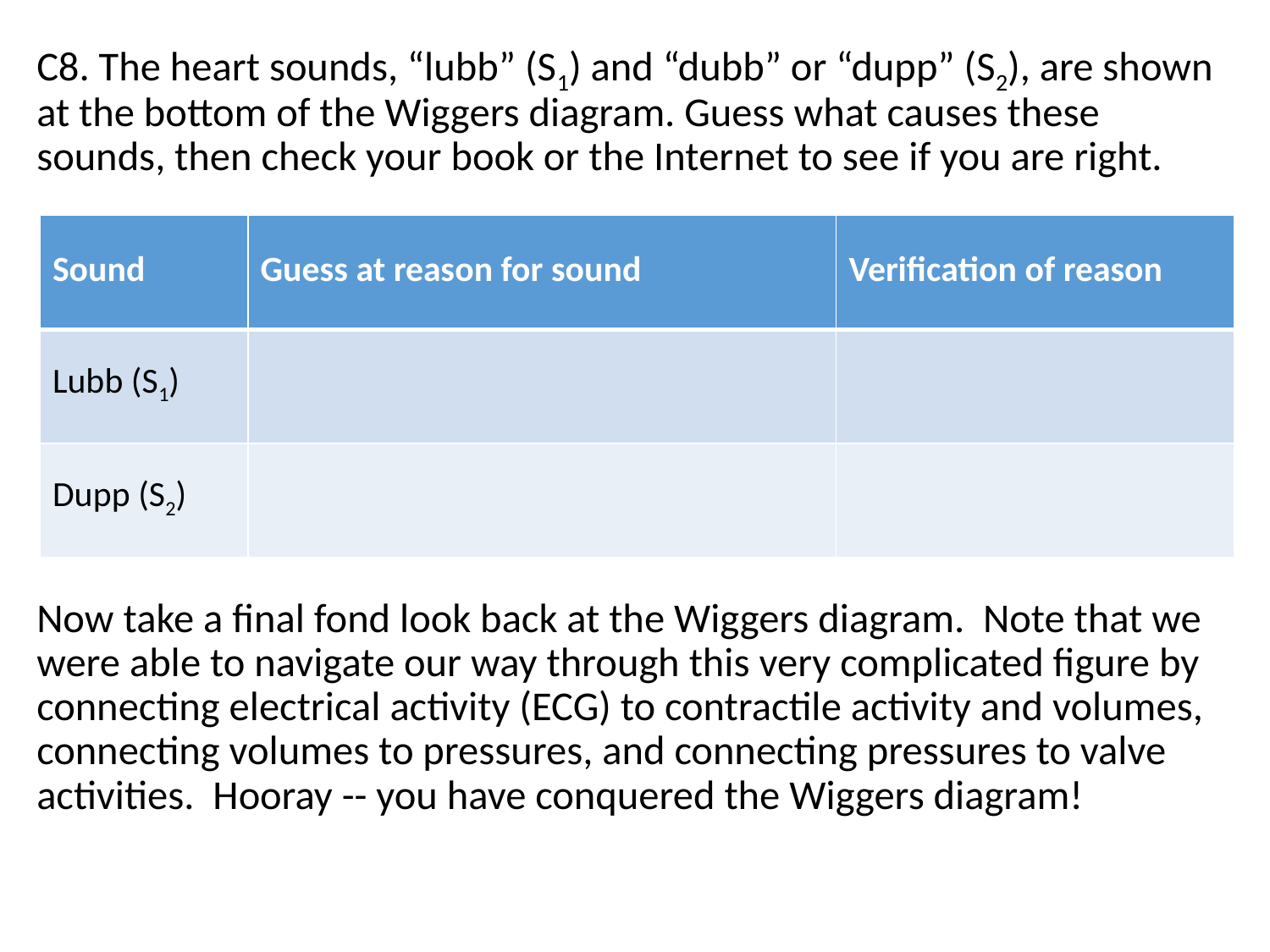

C8. The heart sounds, “lubb” (S1) and “dubb” or “dupp” (S2), are shown at the bottom of the Wiggers diagram. Guess what causes these sounds, then check your book or the Internet to see if you are right.

Now take a final fond look back at the Wiggers diagram.  Note that we were able to navigate our way through this very complicated figure by connecting electrical activity (ECG) to contractile activity and volumes, connecting volumes to pressures, and connecting pressures to valve activities.  Hooray -- you have conquered the Wiggers diagram!

| Sound | Guess at reason for sound | Verification of reason |
| --- | --- | --- |
| Lubb (S1) |  |  |
| Dupp (S2) |  |  |
14